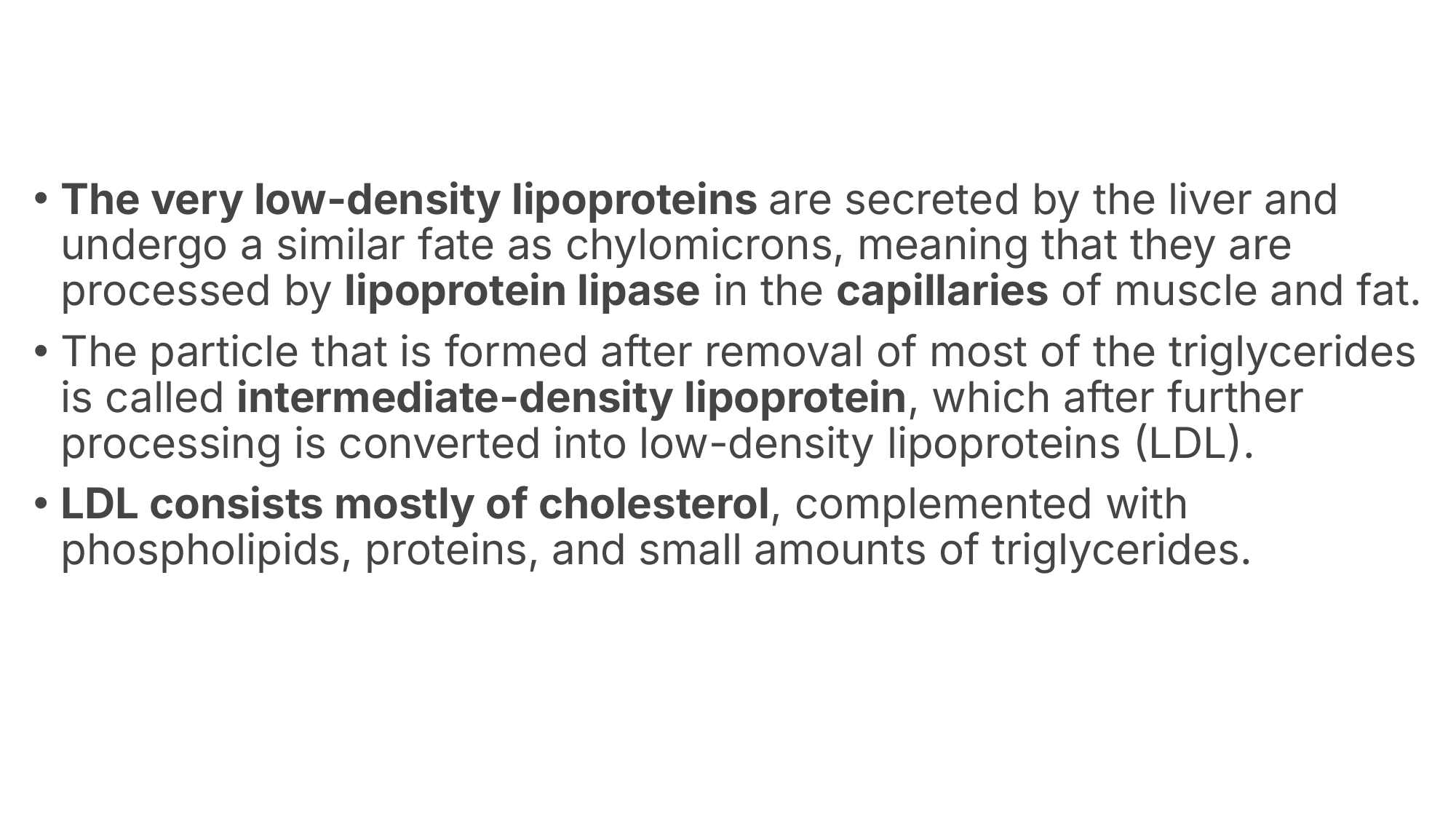

#
The very low-density lipoproteins are secreted by the liver and undergo a similar fate as chylomicrons, meaning that they are processed by lipoprotein lipase in the capillaries of muscle and fat.
The particle that is formed after removal of most of the triglycerides is called intermediate-density lipoprotein, which after further processing is converted into low-density lipoproteins (LDL).
LDL consists mostly of cholesterol, complemented with phospholipids, proteins, and small amounts of triglycerides.